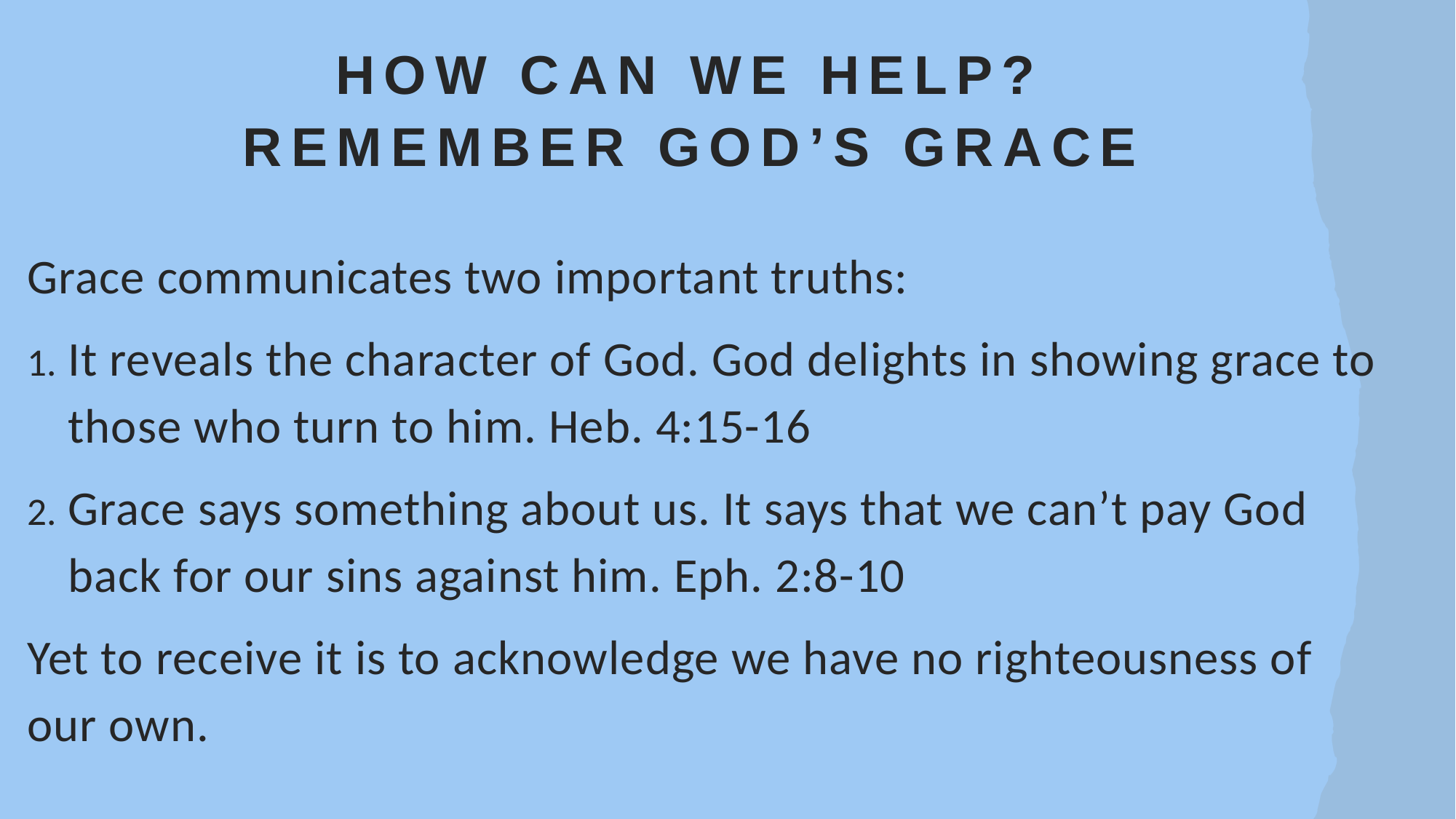

# How can we help? Remember God’s Grace
Grace communicates two important truths:
It reveals the character of God. God delights in showing grace to those who turn to him. Heb. 4:15-16
Grace says something about us. It says that we can’t pay God back for our sins against him. Eph. 2:8-10
Yet to receive it is to acknowledge we have no righteousness of our own.